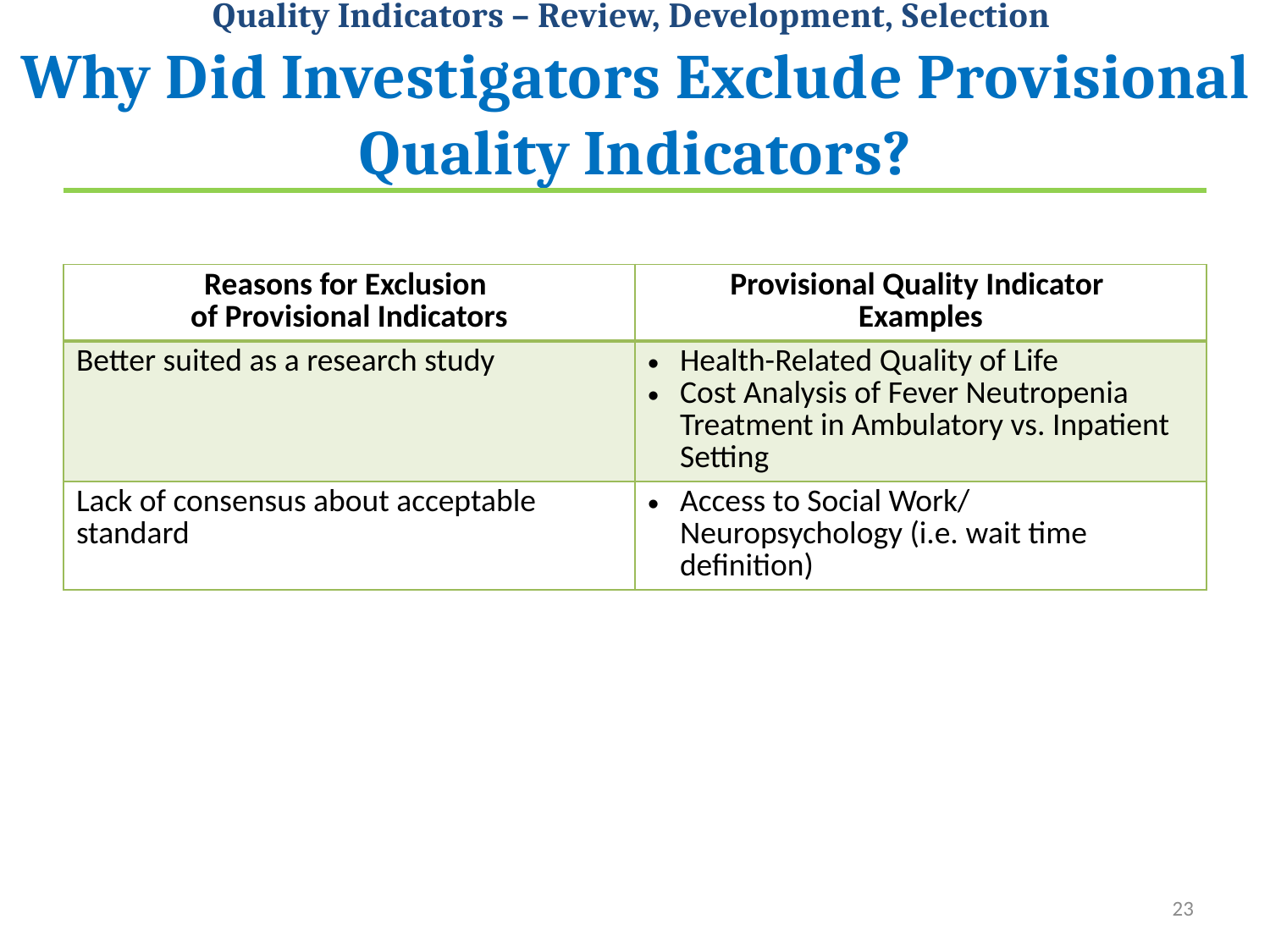

Quality Indicators – Review, Development, Selection
Why Did Investigators Exclude Provisional Quality Indicators?
| Reasons for Exclusion of Provisional Indicators | Provisional Quality Indicator Examples |
| --- | --- |
| Better suited as a research study | Health-Related Quality of Life Cost Analysis of Fever Neutropenia Treatment in Ambulatory vs. Inpatient Setting |
| Lack of consensus about acceptable standard | Access to Social Work/ Neuropsychology (i.e. wait time definition) |
23